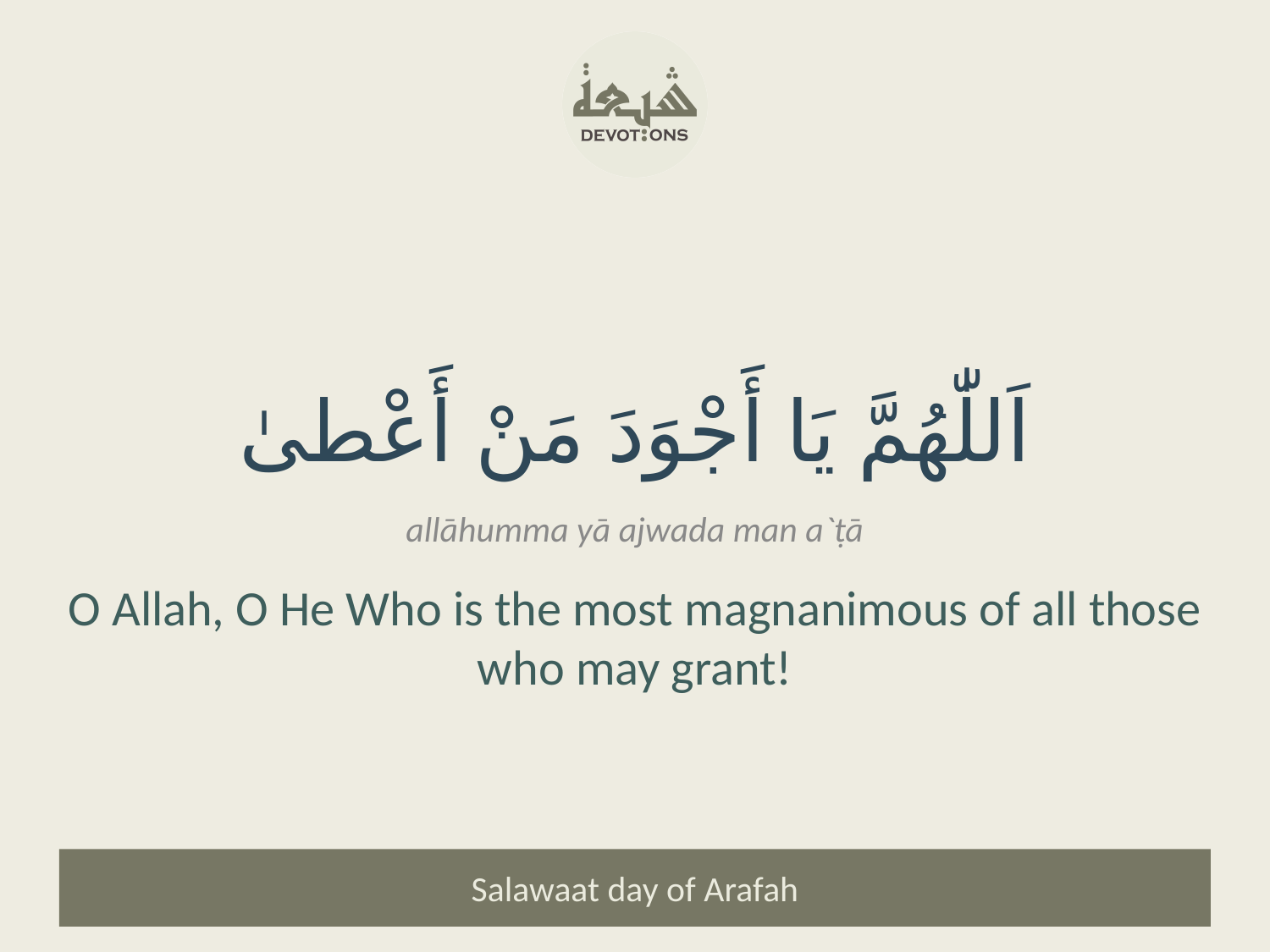

اَللّٰهُمَّ يَا أَجْوَدَ مَنْ أَعْطىٰ
allāhumma yā ajwada man a`ṭā
O Allah, O He Who is the most magnanimous of all those who may grant!
Salawaat day of Arafah